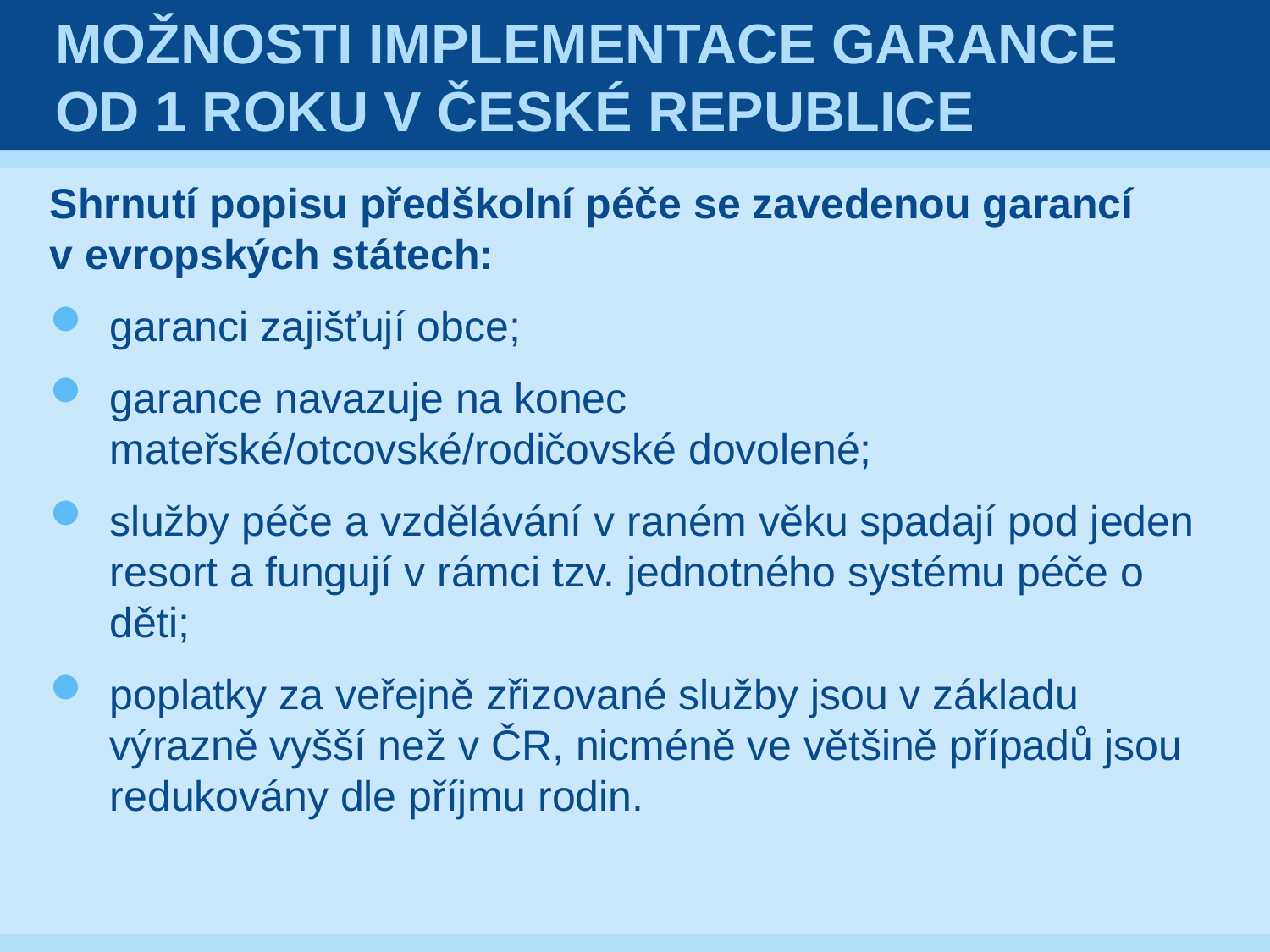

# Možnosti implementace garance od 1 roku v České republice
Shrnutí popisu předškolní péče se zavedenou garancí
v evropských státech:
garanci zajišťují obce;
garance navazuje na konec mateřské/otcovské/rodičovské dovolené;
služby péče a vzdělávání v raném věku spadají pod jeden resort a fungují v rámci tzv. jednotného systému péče o děti;
poplatky za veřejně zřizované služby jsou v základu výrazně vyšší než v ČR, nicméně ve většině případů jsou redukovány dle příjmu rodin.